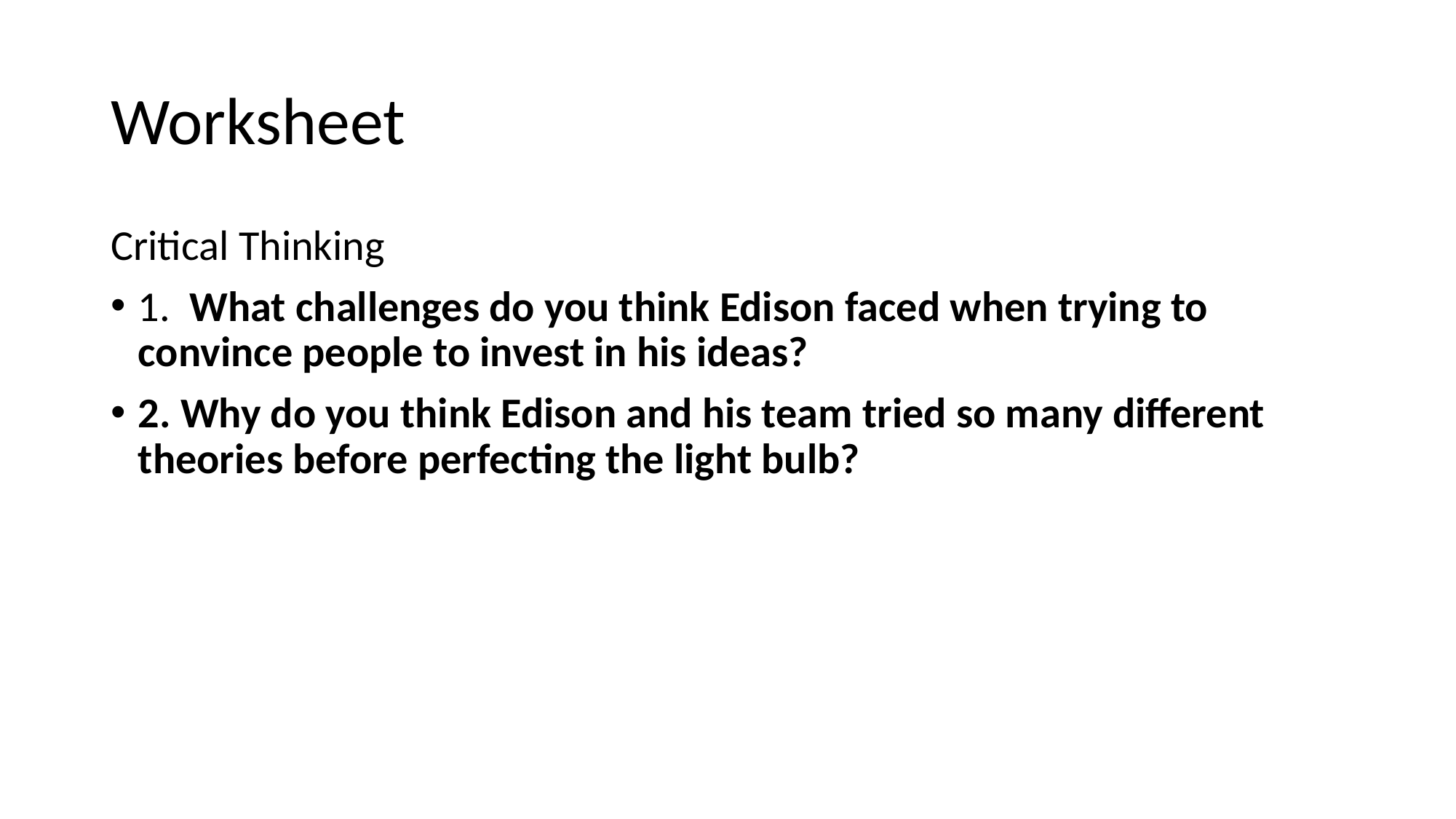

# Worksheet
Critical Thinking
1.  What challenges do you think Edison faced when trying to convince people to invest in his ideas?
2. Why do you think Edison and his team tried so many different theories before perfecting the light bulb?